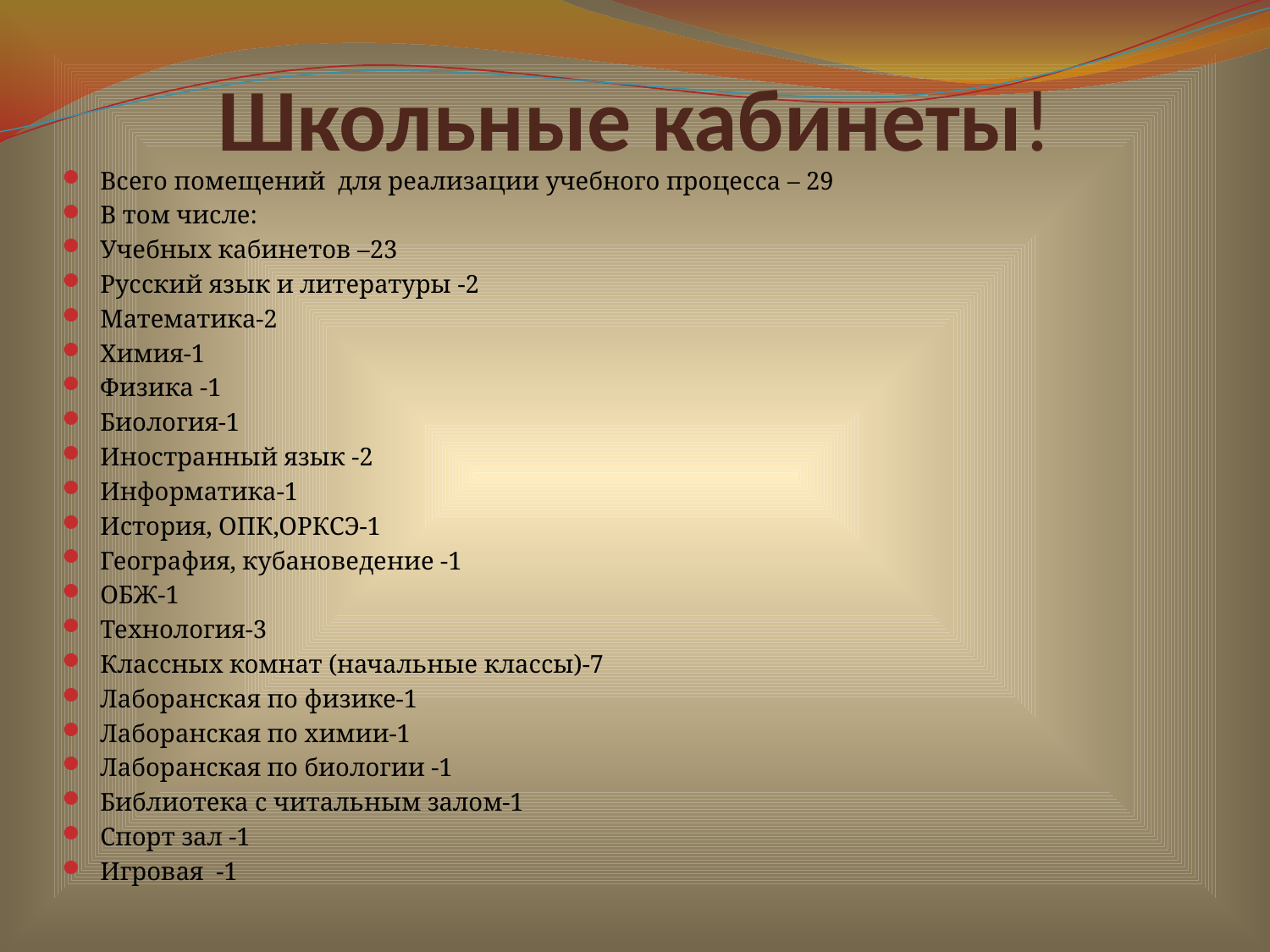

# Школьные кабинеты!
Всего помещений  для реализации учебного процесса – 29
В том числе:
Учебных кабинетов –23
Русский язык и литературы -2
Математика-2
Химия-1
Физика -1
Биология-1
Иностранный язык -2
Информатика-1
История, ОПК,ОРКСЭ-1
География, кубановедение -1
ОБЖ-1
Технология-3
Классных комнат (начальные классы)-7
Лаборанская по физике-1
Лаборанская по химии-1
Лаборанская по биологии -1
Библиотека с читальным залом-1
Спорт зал -1
Игровая  -1